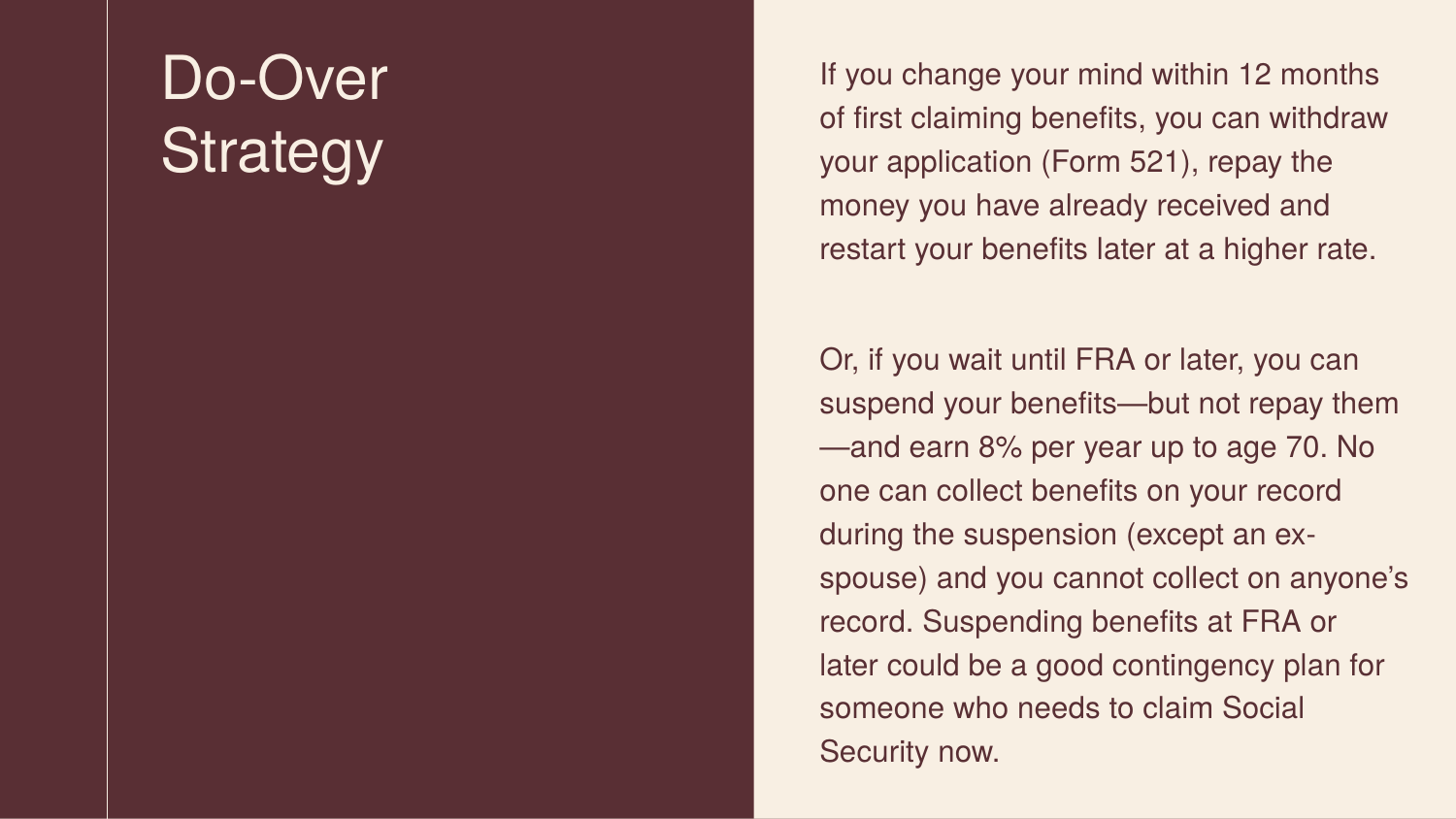

# Do-Over Strategy
If you change your mind within 12 months of first claiming benefits, you can withdraw your application (Form 521), repay the money you have already received and restart your benefits later at a higher rate.

Or, if you wait until FRA or later, you can suspend your benefits—but not repay them—and earn 8% per year up to age 70. No one can collect benefits on your record during the suspension (except an ex-spouse) and you cannot collect on anyone’s record. Suspending benefits at FRA or  later could be a good contingency plan for someone who needs to claim Social Security now.